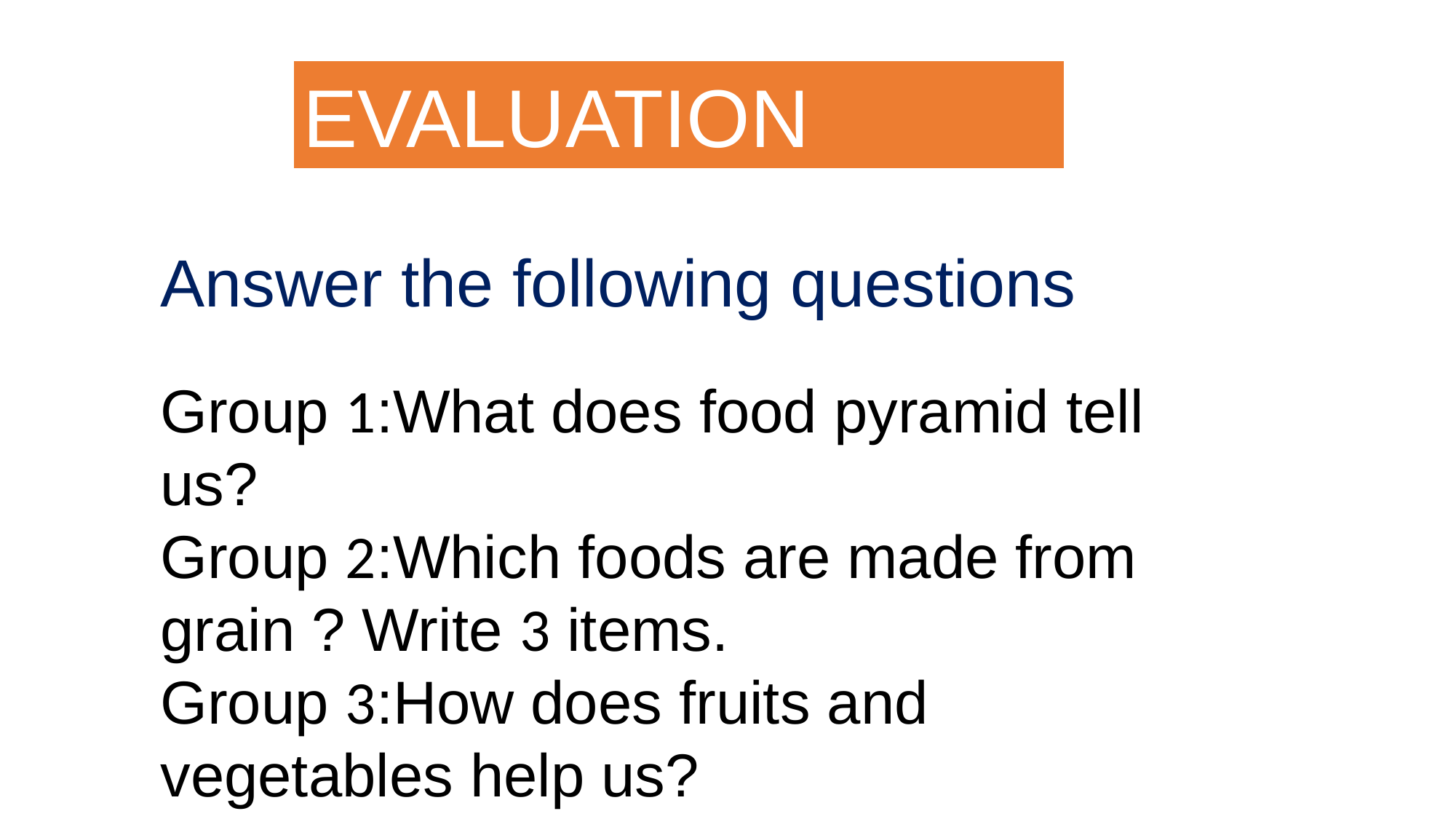

EVALUATION
Answer the following questions
Group 1:What does food pyramid tell us?
Group 2:Which foods are made from grain ? Write 3 items.
Group 3:How does fruits and vegetables help us?